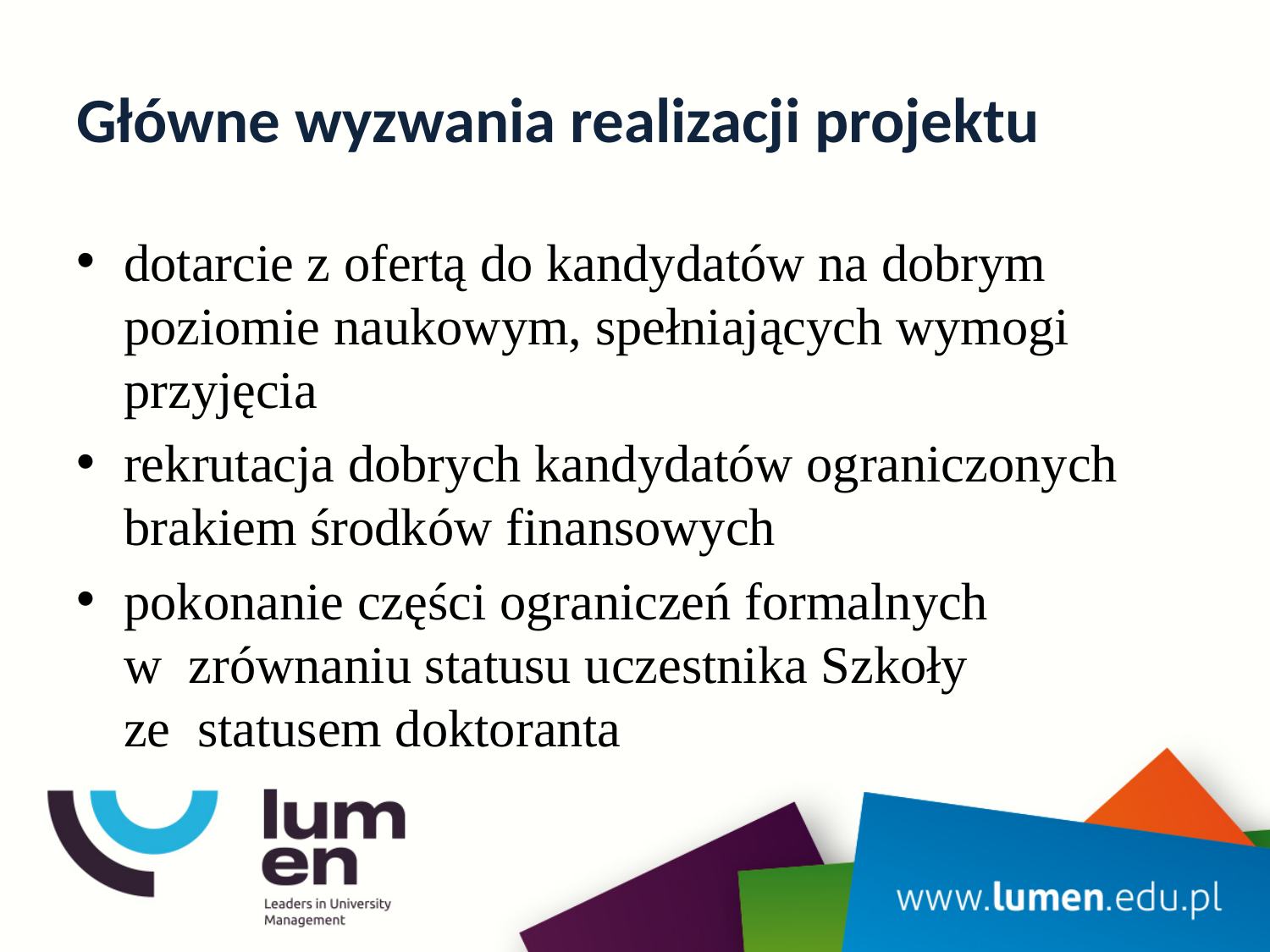

# Główne wyzwania realizacji projektu
dotarcie z ofertą do kandydatów na dobrym poziomie naukowym, spełniających wymogi przyjęcia
rekrutacja dobrych kandydatów ograniczonych brakiem środków finansowych
pokonanie części ograniczeń formalnych w zrównaniu statusu uczestnika Szkoły ze statusem doktoranta